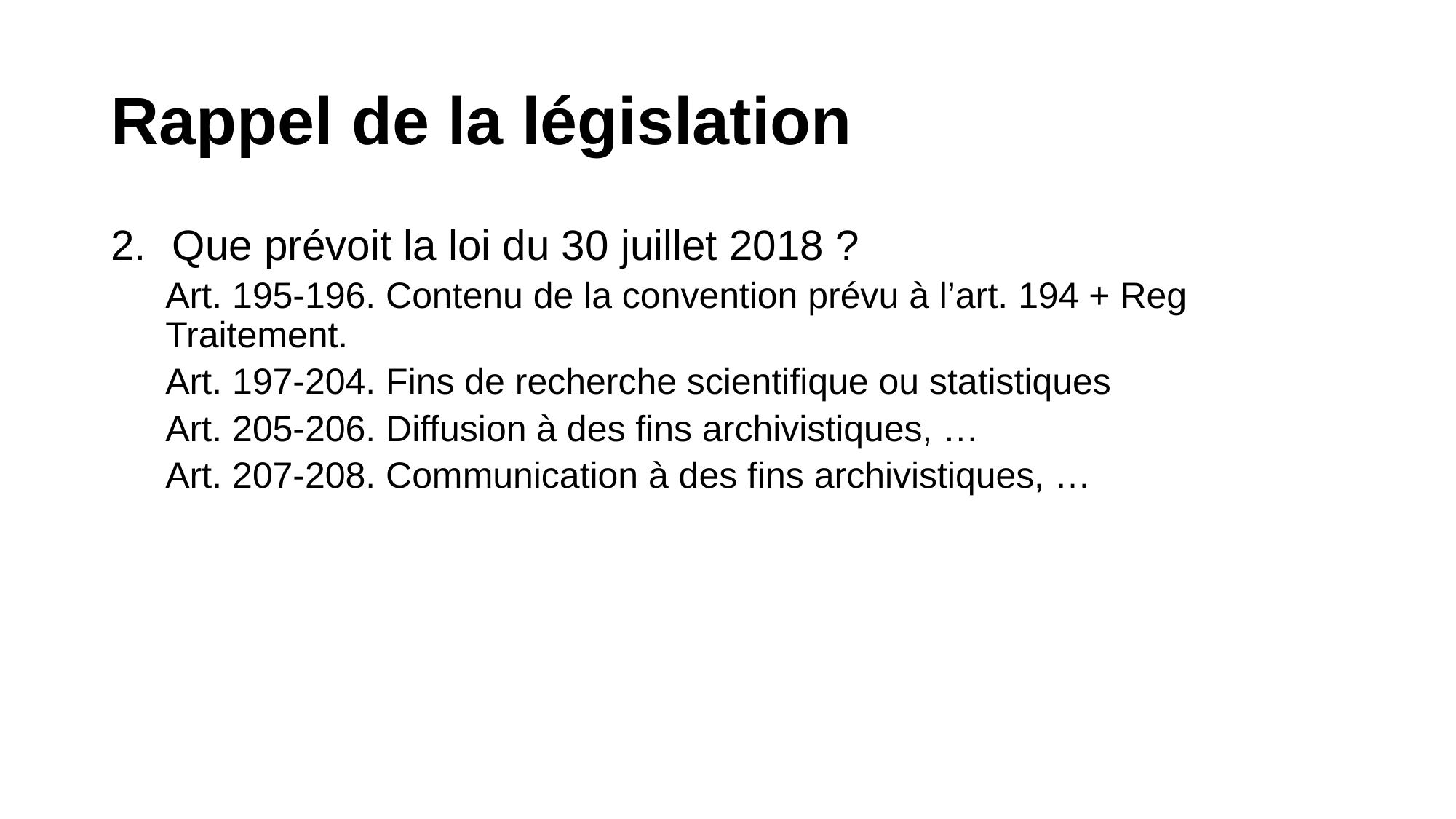

# Rappel de la législation
Que prévoit la loi du 30 juillet 2018 ?
Art. 195-196. Contenu de la convention prévu à l’art. 194 + Reg Traitement.
Art. 197-204. Fins de recherche scientifique ou statistiques
Art. 205-206. Diffusion à des fins archivistiques, …
Art. 207-208. Communication à des fins archivistiques, …